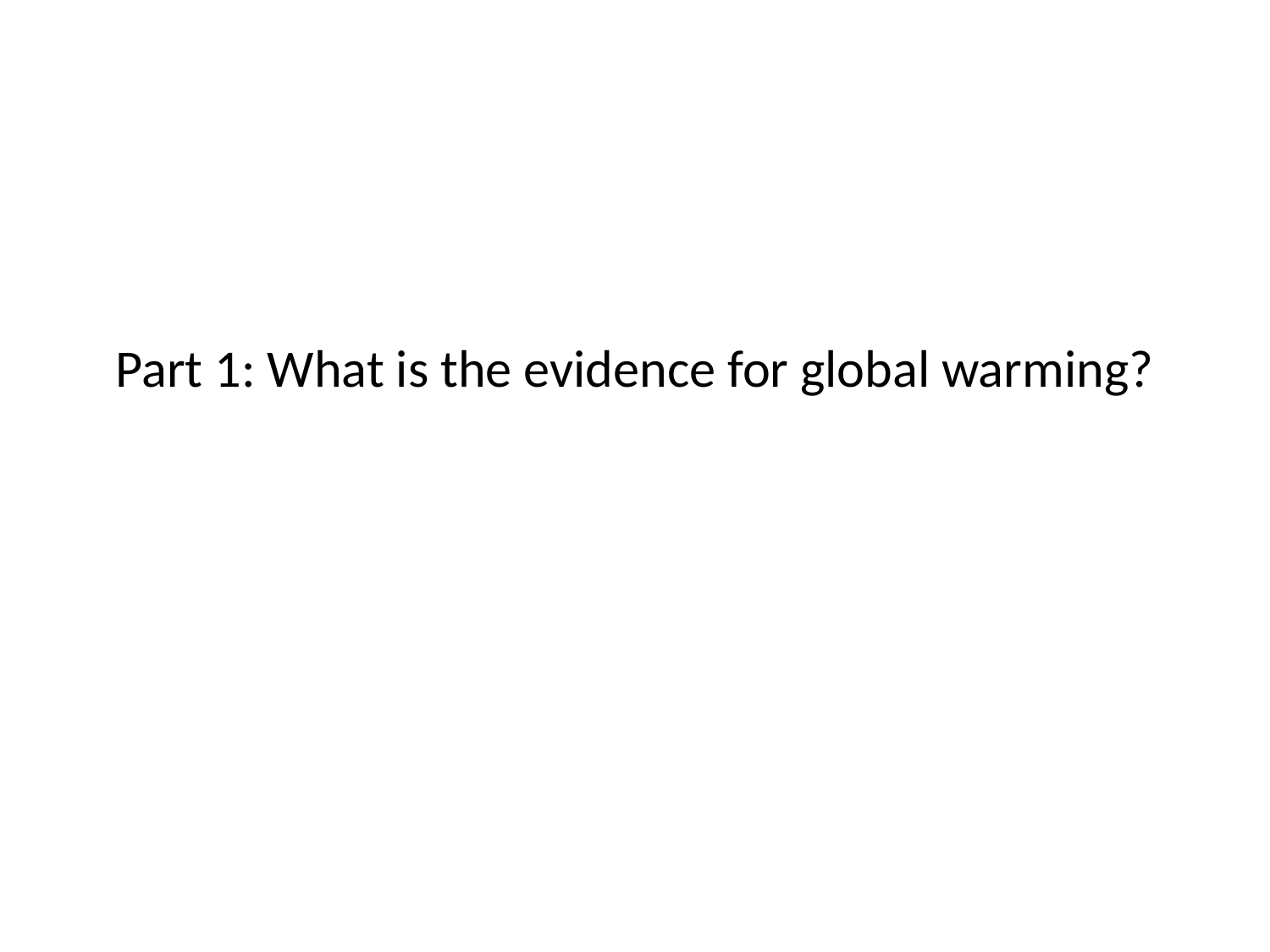

# Part 1: What is the evidence for global warming?